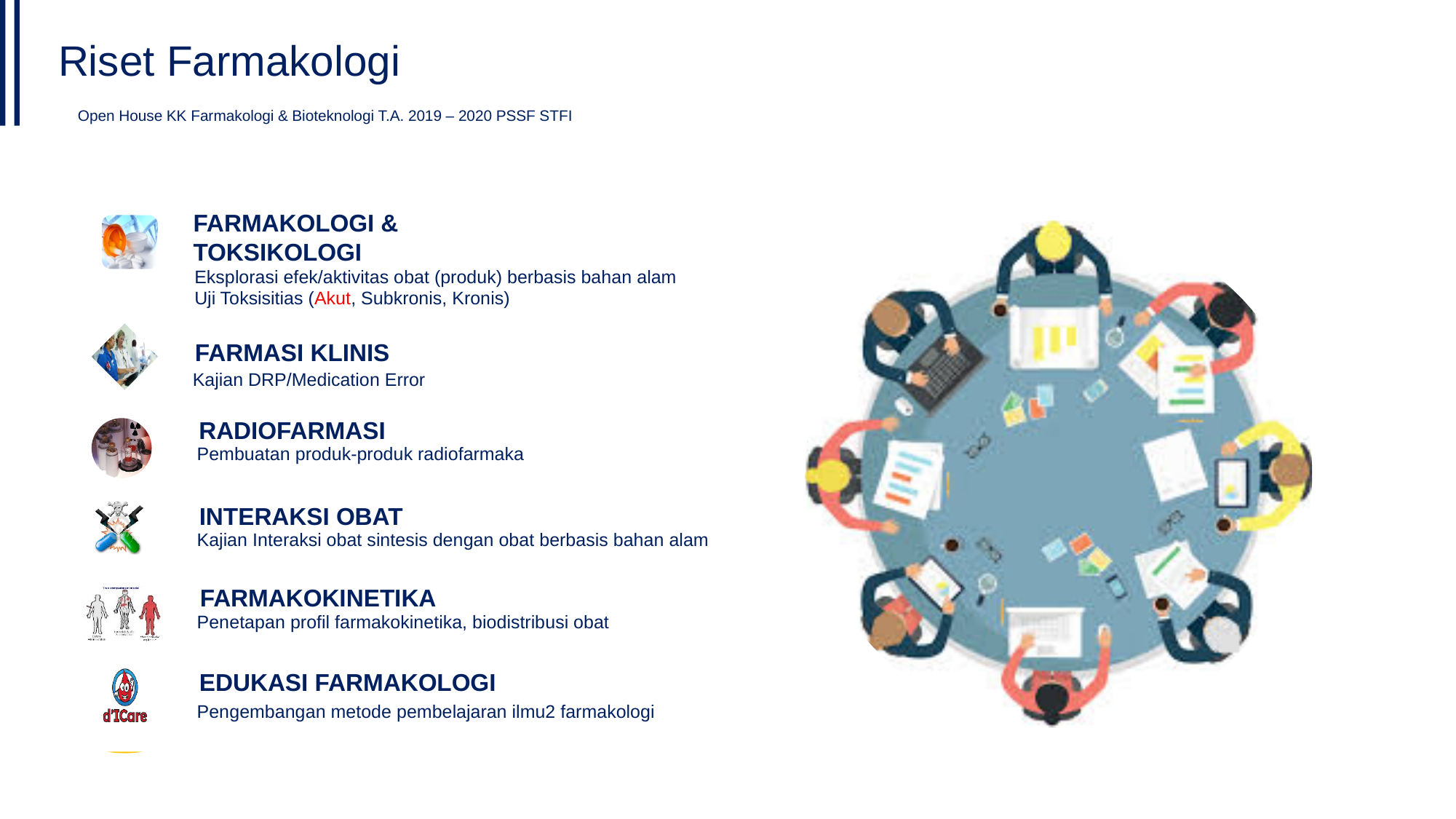

Riset Farmakologi
Open House KK Farmakologi & Bioteknologi T.A. 2019 – 2020 PSSF STFI
FARMAKOLOGI & TOKSIKOLOGI

Eksplorasi efek/aktivitas obat (produk) berbasis bahan alam
Uji Toksisitias (Akut, Subkronis, Kronis)

 FARMASI KLINIS
Kajian DRP/Medication Error
RADIOFARMASI

Pembuatan produk-produk radiofarmaka
INTERAKSI OBAT

Kajian Interaksi obat sintesis dengan obat berbasis bahan alam
FARMAKOKINETIKA

Penetapan profil farmakokinetika, biodistribusi obat

EDUKASI FARMAKOLOGI
Pengembangan metode pembelajaran ilmu2 farmakologi